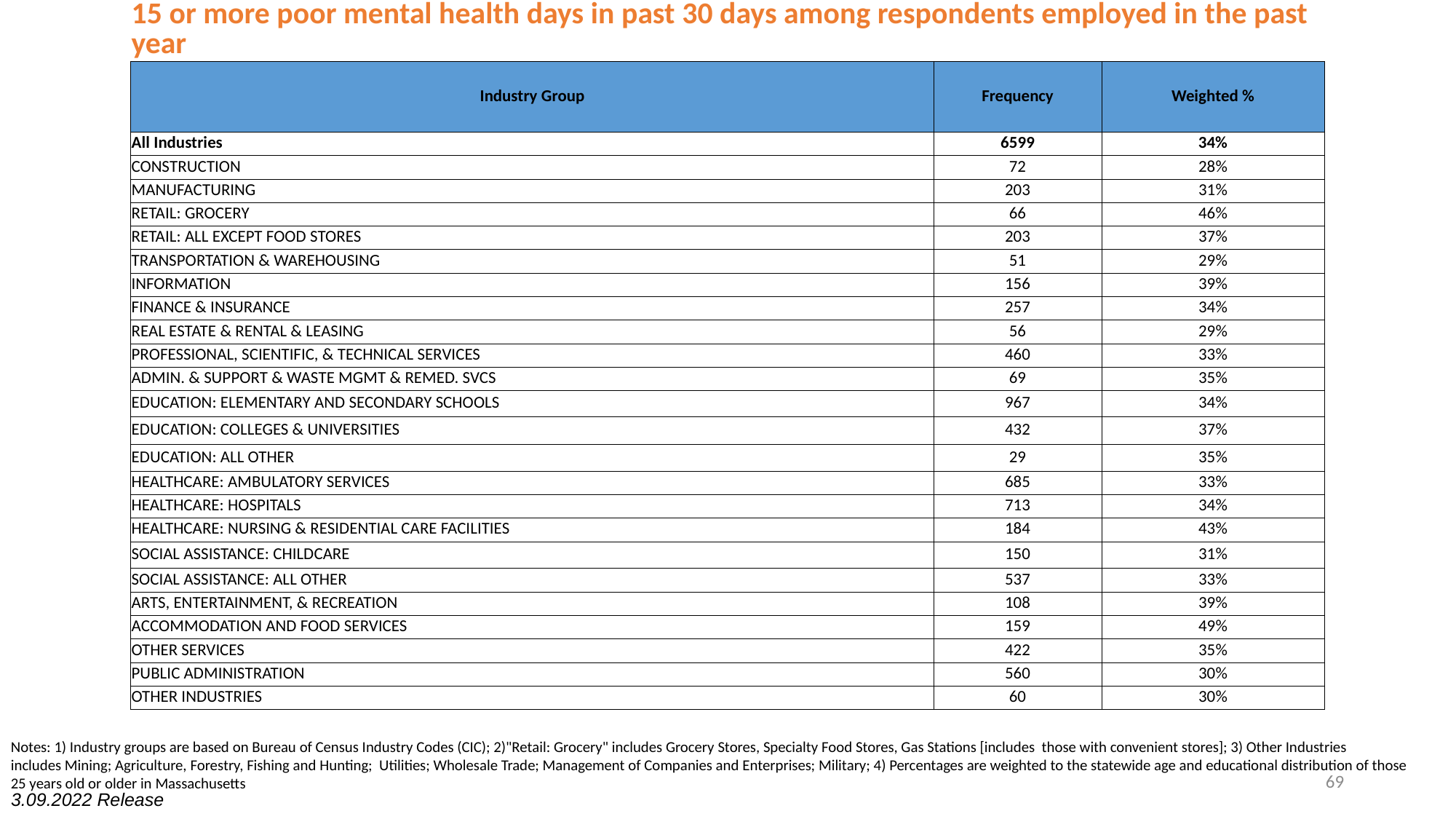

| 15 or more poor mental health days in past 30 days among respondents employed in the past year |  |  |
| --- | --- | --- |
| Industry Group | Frequency | Weighted % |
| All Industries | 6599 | 34% |
| CONSTRUCTION | 72 | 28% |
| MANUFACTURING | 203 | 31% |
| RETAIL: GROCERY | 66 | 46% |
| RETAIL: ALL EXCEPT FOOD STORES | 203 | 37% |
| TRANSPORTATION & WAREHOUSING | 51 | 29% |
| INFORMATION | 156 | 39% |
| FINANCE & INSURANCE | 257 | 34% |
| REAL ESTATE & RENTAL & LEASING | 56 | 29% |
| PROFESSIONAL, SCIENTIFIC, & TECHNICAL SERVICES | 460 | 33% |
| ADMIN. & SUPPORT & WASTE MGMT & REMED. SVCS | 69 | 35% |
| EDUCATION: ELEMENTARY AND SECONDARY SCHOOLS | 967 | 34% |
| EDUCATION: COLLEGES & UNIVERSITIES | 432 | 37% |
| EDUCATION: ALL OTHER | 29 | 35% |
| HEALTHCARE: AMBULATORY SERVICES | 685 | 33% |
| HEALTHCARE: HOSPITALS | 713 | 34% |
| HEALTHCARE: NURSING & RESIDENTIAL CARE FACILITIES | 184 | 43% |
| SOCIAL ASSISTANCE: CHILDCARE | 150 | 31% |
| SOCIAL ASSISTANCE: ALL OTHER | 537 | 33% |
| ARTS, ENTERTAINMENT, & RECREATION | 108 | 39% |
| ACCOMMODATION AND FOOD SERVICES | 159 | 49% |
| OTHER SERVICES | 422 | 35% |
| PUBLIC ADMINISTRATION | 560 | 30% |
| OTHER INDUSTRIES | 60 | 30% |
Notes: 1) Industry groups are based on Bureau of Census Industry Codes (CIC); 2)"Retail: Grocery" includes Grocery Stores, Specialty Food Stores, Gas Stations [includes  those with convenient stores]; 3) Other Industries
includes Mining; Agriculture, Forestry, Fishing and Hunting;  Utilities; Wholesale Trade; Management of Companies and Enterprises; Military; 4) Percentages are weighted to the statewide age and educational distribution of those 25 years old or older in Massachusetts
69
3.09.2022 Release